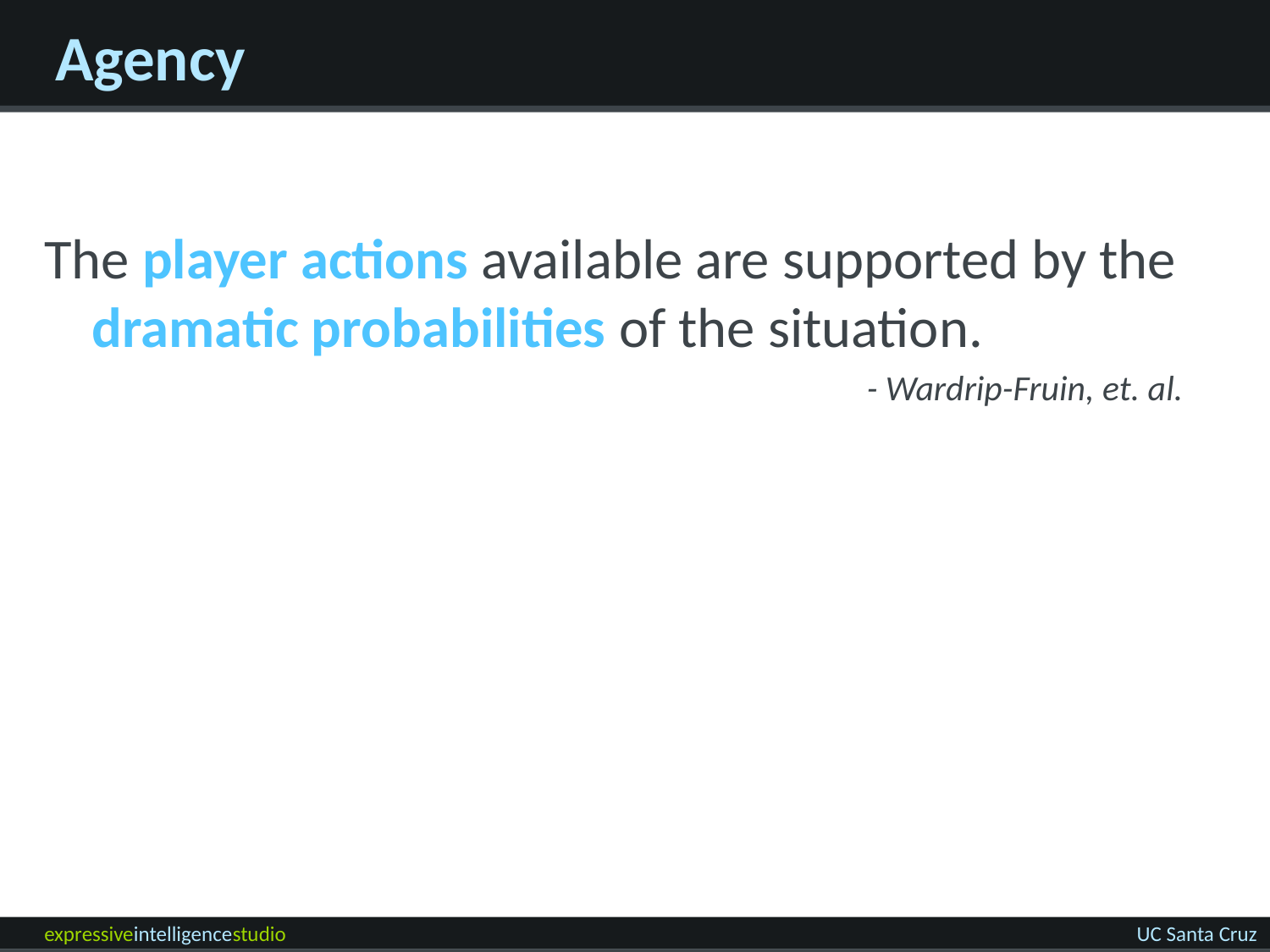

# Agency

The player actions available are supported by the dramatic probabilities of the situation.
- Wardrip-Fruin, et. al.